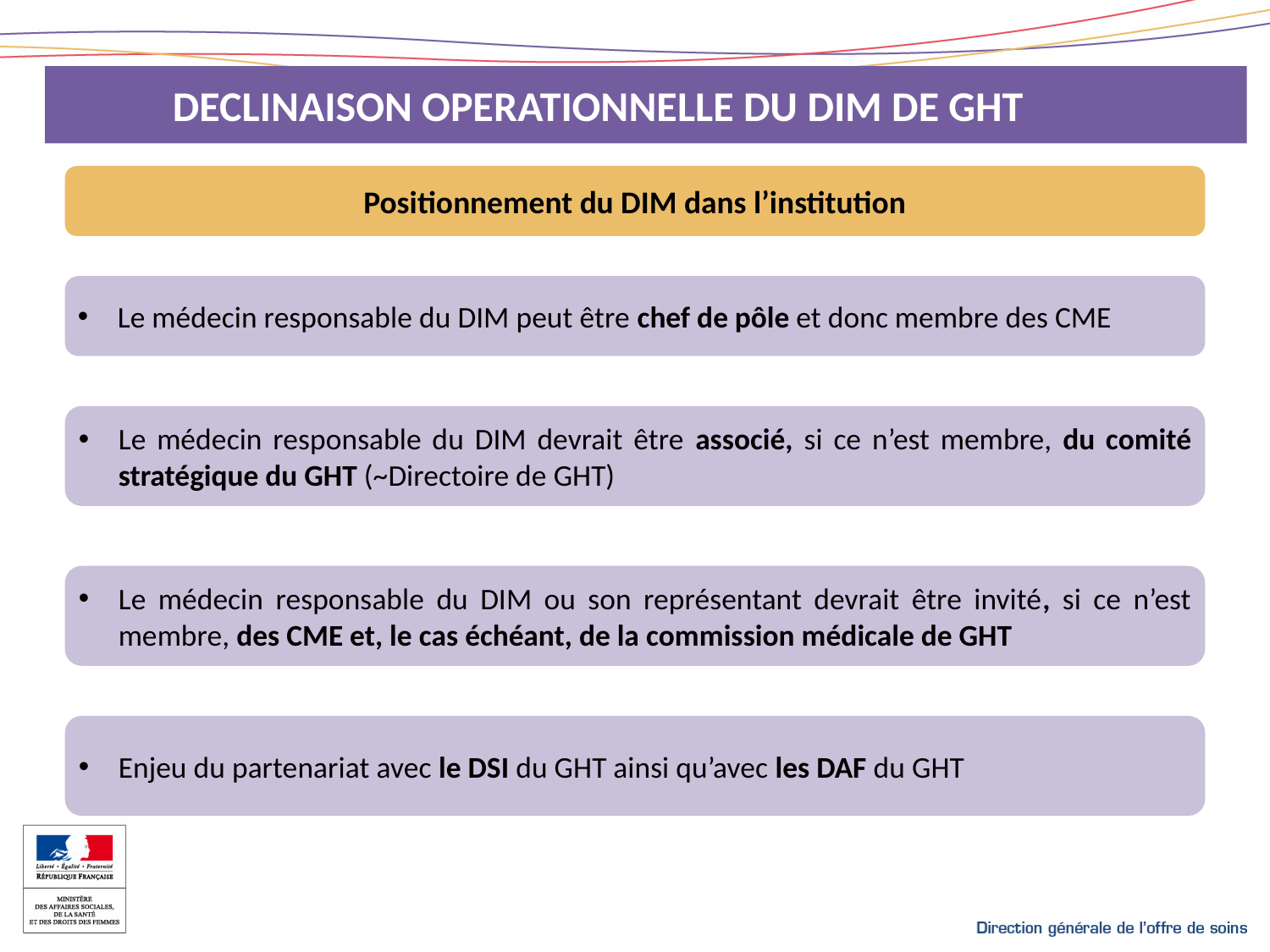

DECLINAISON OPERATIONNELLE DU DIM DE GHT
Positionnement du DIM dans l’institution
Le médecin responsable du DIM peut être chef de pôle et donc membre des CME
Le médecin responsable du DIM devrait être associé, si ce n’est membre, du comité stratégique du GHT (~Directoire de GHT)
Le médecin responsable du DIM ou son représentant devrait être invité, si ce n’est membre, des CME et, le cas échéant, de la commission médicale de GHT
Enjeu du partenariat avec le DSI du GHT ainsi qu’avec les DAF du GHT